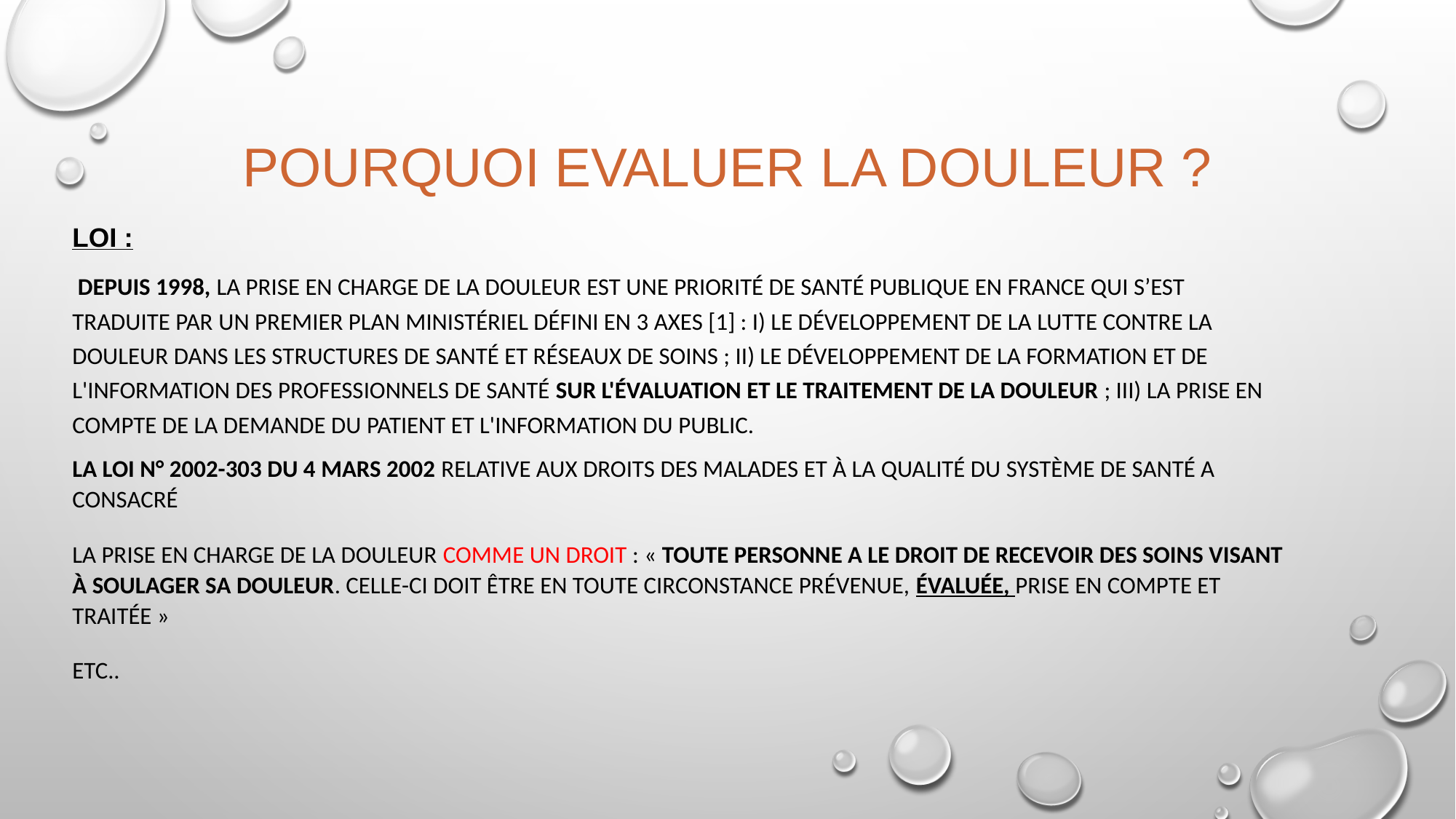

# POURQUOI EVALUER LA DOULEUR ?
LOI :
 Depuis 1998, la prise en charge de la douleur est une priorité de santé publique en France qui s’est traduite par un premier plan ministériel défini en 3 axes [1] : i) le développement de la lutte contre la douleur dans les structures de santé et réseaux de soins ; ii) le développement de la formation et de l'information des professionnels de santé sur l'évaluation et le traitement de la douleur ; iii) la prise en compte de la demande du patient et l'information du public.
La loi n° 2002-303 du 4 mars 2002 relative aux droits des malades et à la qualité du système de santé a consacré
la prise en charge de la douleur comme un droit : « Toute personne a le droit de recevoir des soins visant à soulager sa douleur. Celle-ci doit être en toute circonstance prévenue, évaluée, prise en compte et traitée »
Etc..